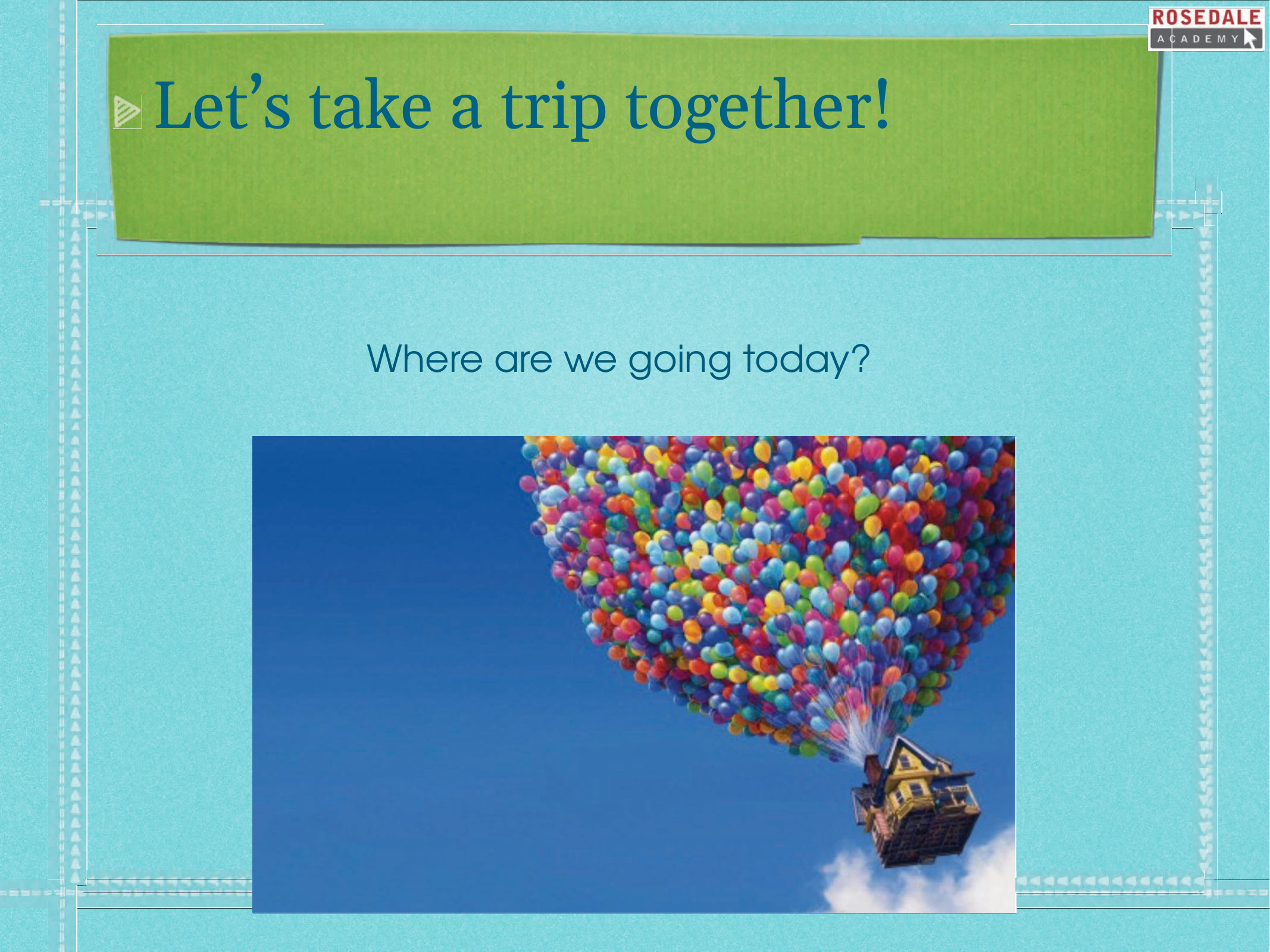

Let’s take a	trip together!

Where are we going today?